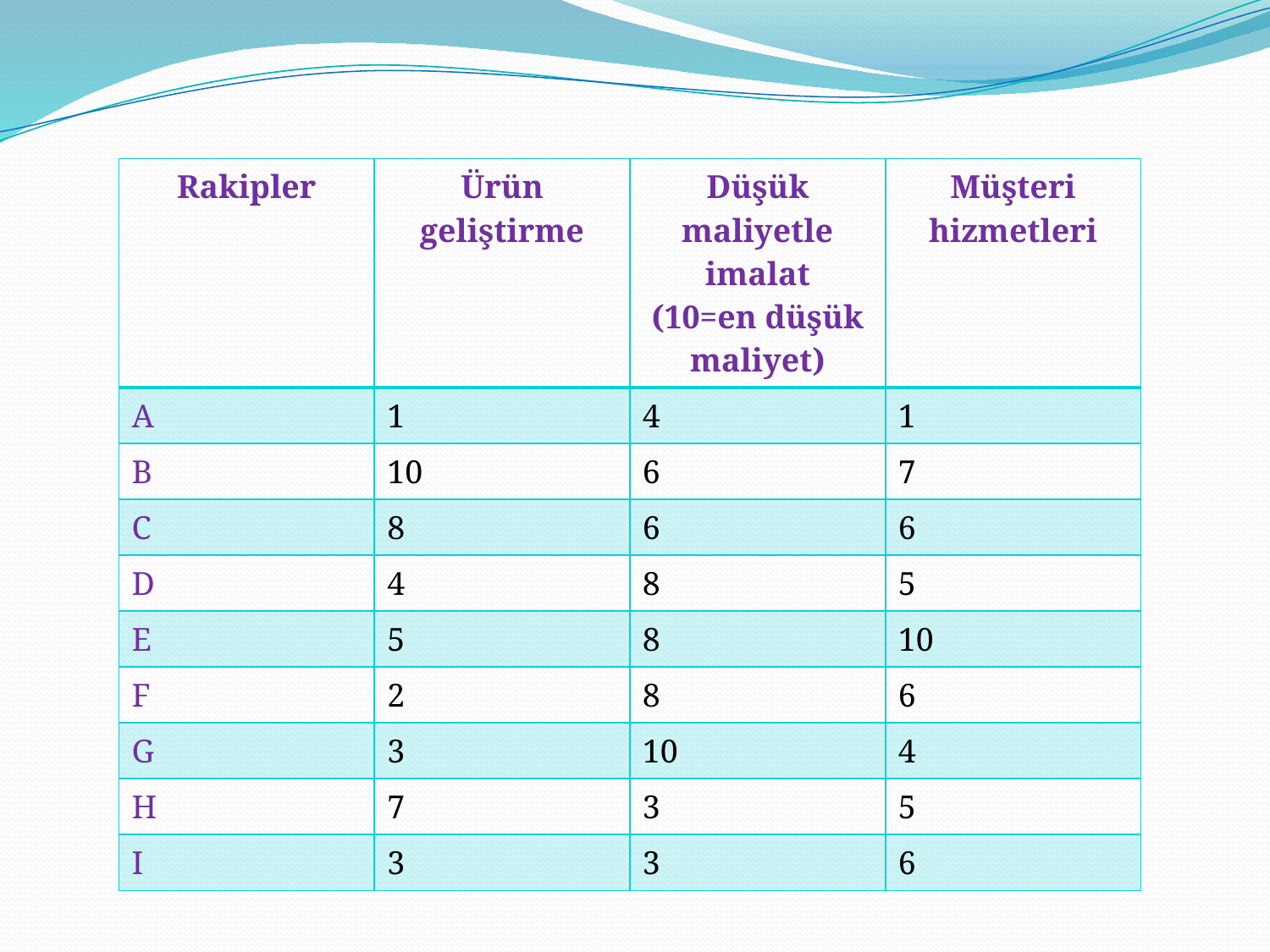

| Rakipler | Ürün geliştirme | Düşük maliyetle imalat (10=en düşük maliyet) | Müşteri hizmetleri |
| --- | --- | --- | --- |
| A | 1 | 4 | 1 |
| B | 10 | 6 | 7 |
| C | 8 | 6 | 6 |
| D | 4 | 8 | 5 |
| E | 5 | 8 | 10 |
| F | 2 | 8 | 6 |
| G | 3 | 10 | 4 |
| H | 7 | 3 | 5 |
| I | 3 | 3 | 6 |